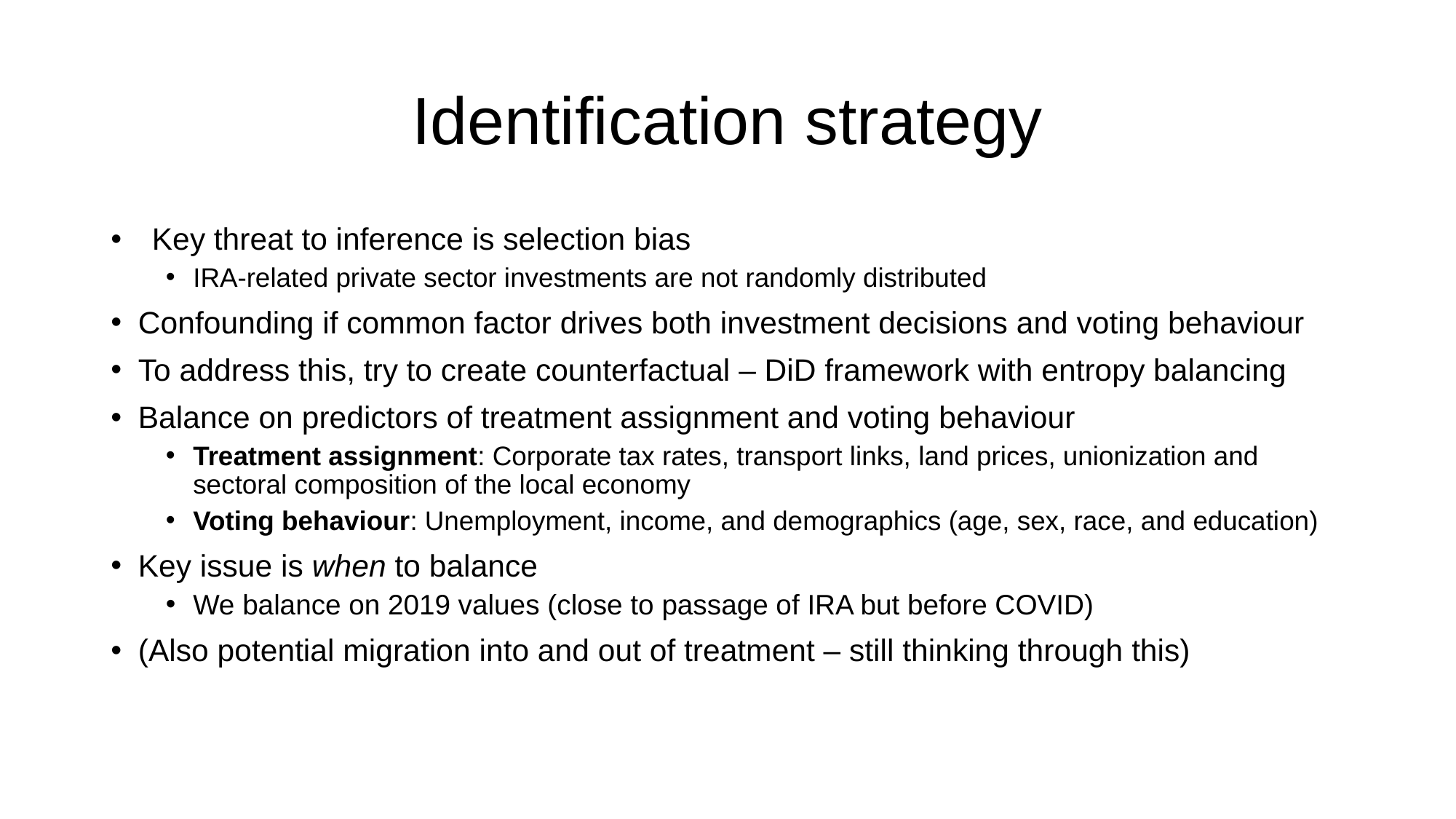

# Identification strategy
Key threat to inference is selection bias
IRA-related private sector investments are not randomly distributed
Confounding if common factor drives both investment decisions and voting behaviour
To address this, try to create counterfactual – DiD framework with entropy balancing
Balance on predictors of treatment assignment and voting behaviour
Treatment assignment: Corporate tax rates, transport links, land prices, unionization and sectoral composition of the local economy
Voting behaviour: Unemployment, income, and demographics (age, sex, race, and education)
Key issue is when to balance
We balance on 2019 values (close to passage of IRA but before COVID)
(Also potential migration into and out of treatment – still thinking through this)